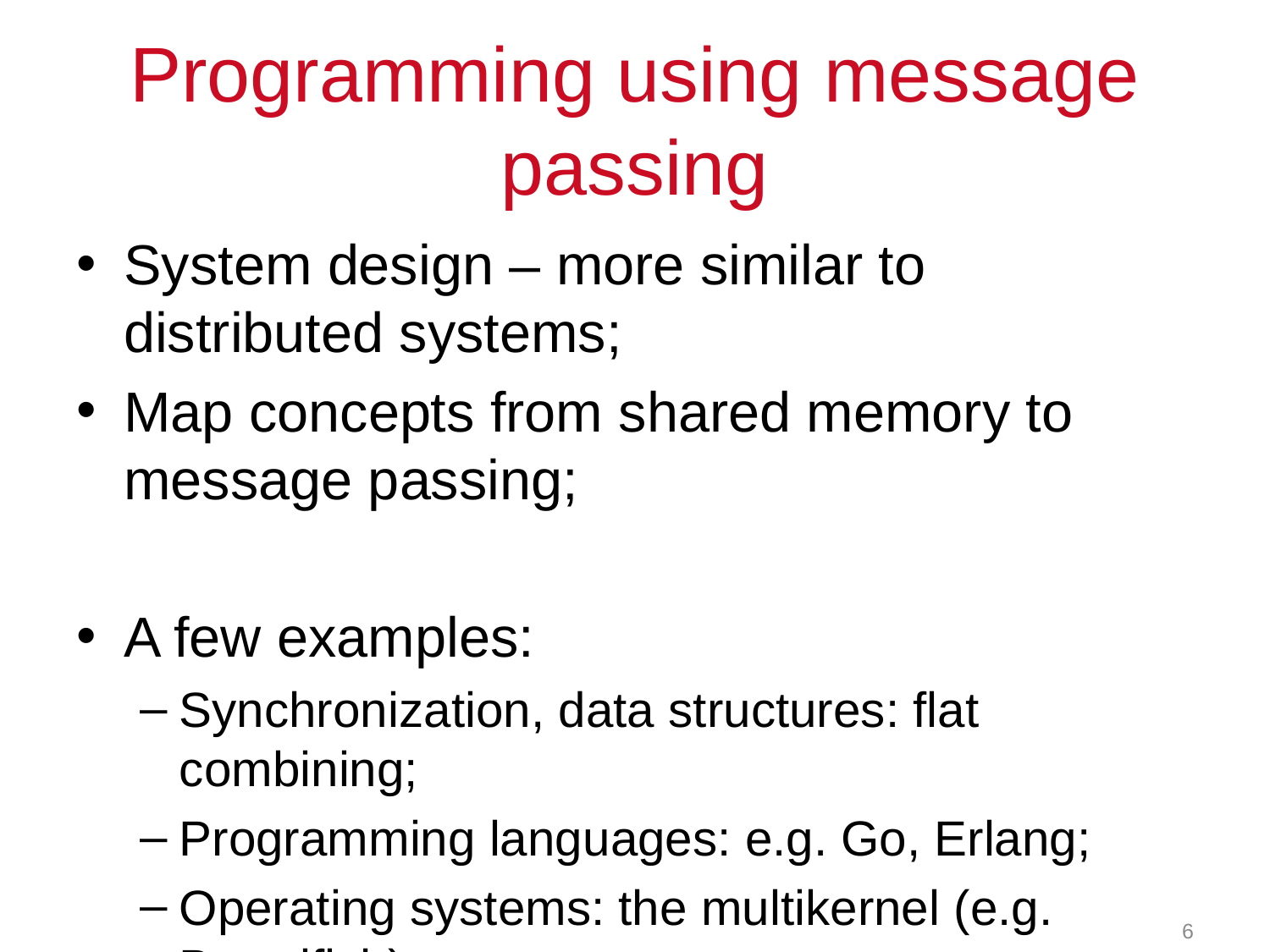

# Programming using message passing
System design – more similar to distributed systems;
Map concepts from shared memory to message passing;

A few examples:
Synchronization, data structures: flat combining;
Programming languages: e.g. Go, Erlang;
Operating systems: the multikernel (e.g. Barrelfish)

6